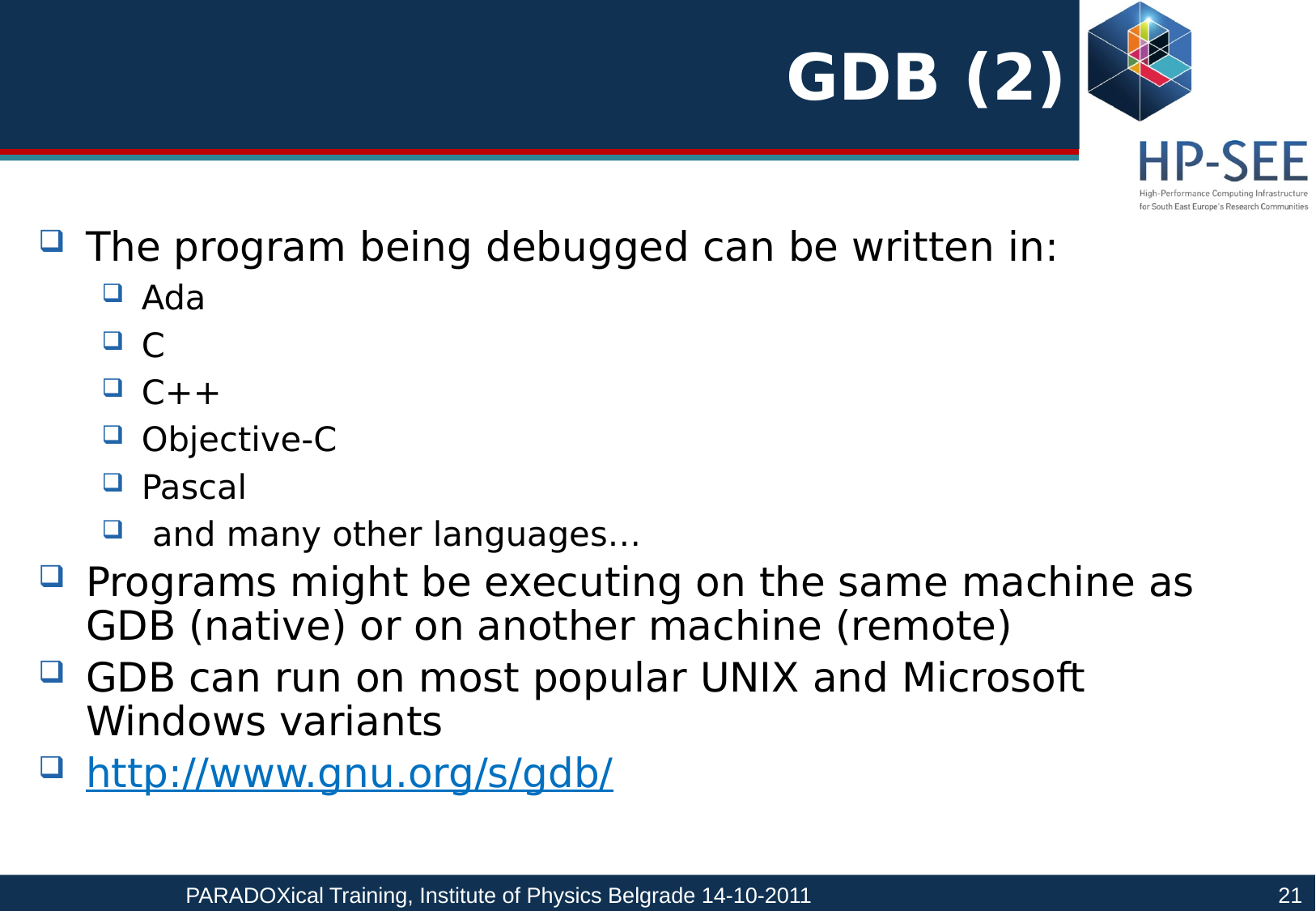

# GDB (2)
The program being debugged can be written in:
Ada
C
C++
Objective-C
Pascal
 and many other languages…
Programs might be executing on the same machine as GDB (native) or on another machine (remote)
GDB can run on most popular UNIX and Microsoft Windows variants
http://www.gnu.org/s/gdb/

PARADOXical Training, Institute of Physics Belgrade 14-10-2011				21